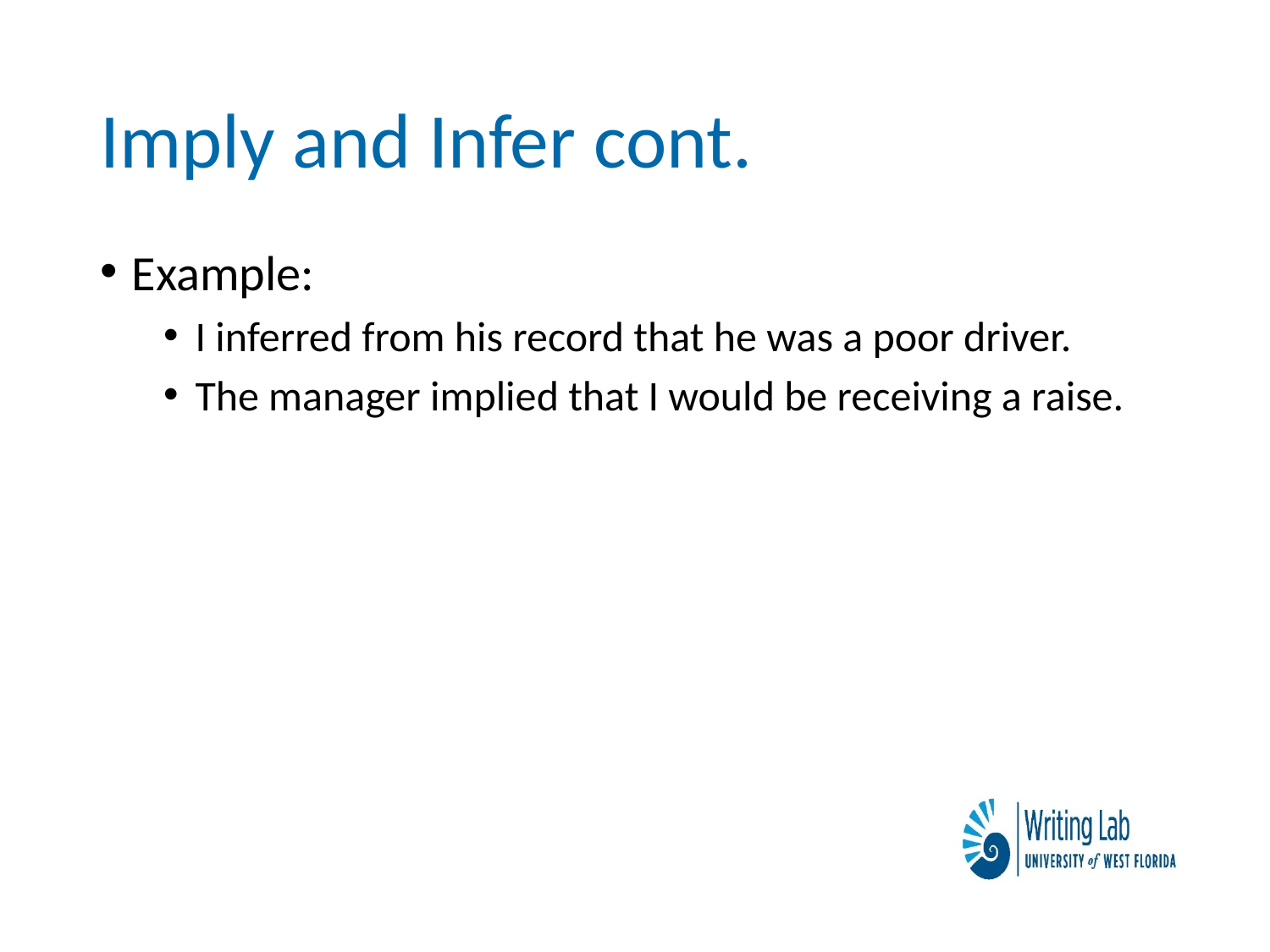

# Imply and Infer cont.
Example:
I inferred from his record that he was a poor driver.
The manager implied that I would be receiving a raise.